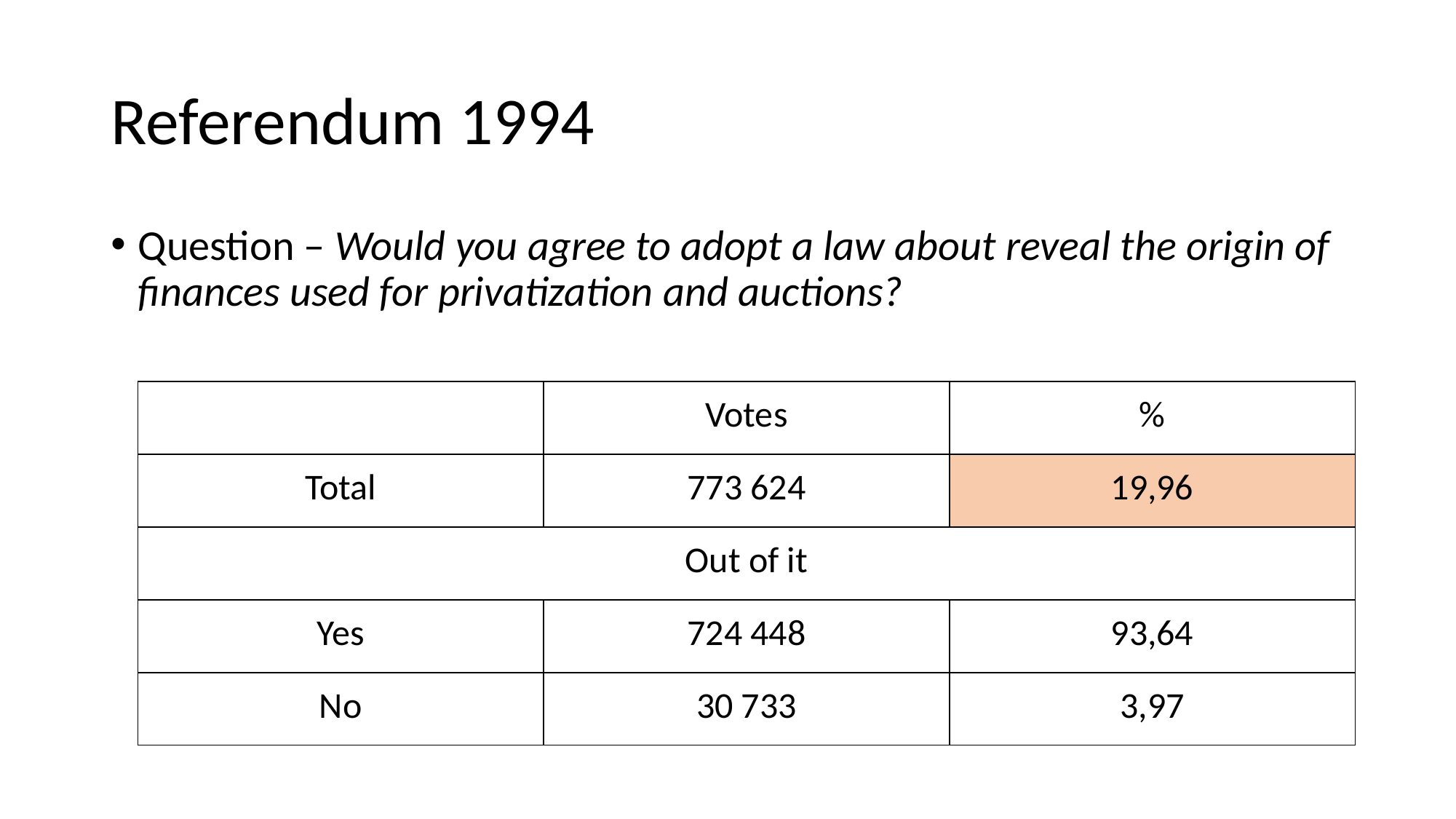

# Referendum 1994
Question – Would you agree to adopt a law about reveal the origin of finances used for privatization and auctions?

|  | Votes | % |
| --- | --- | --- |
| Total | 773 624 | 19,96 |
| Out of it |  |  |
| Yes | 724 448 | 93,64 |
| No | 30 733 | 3,97 |